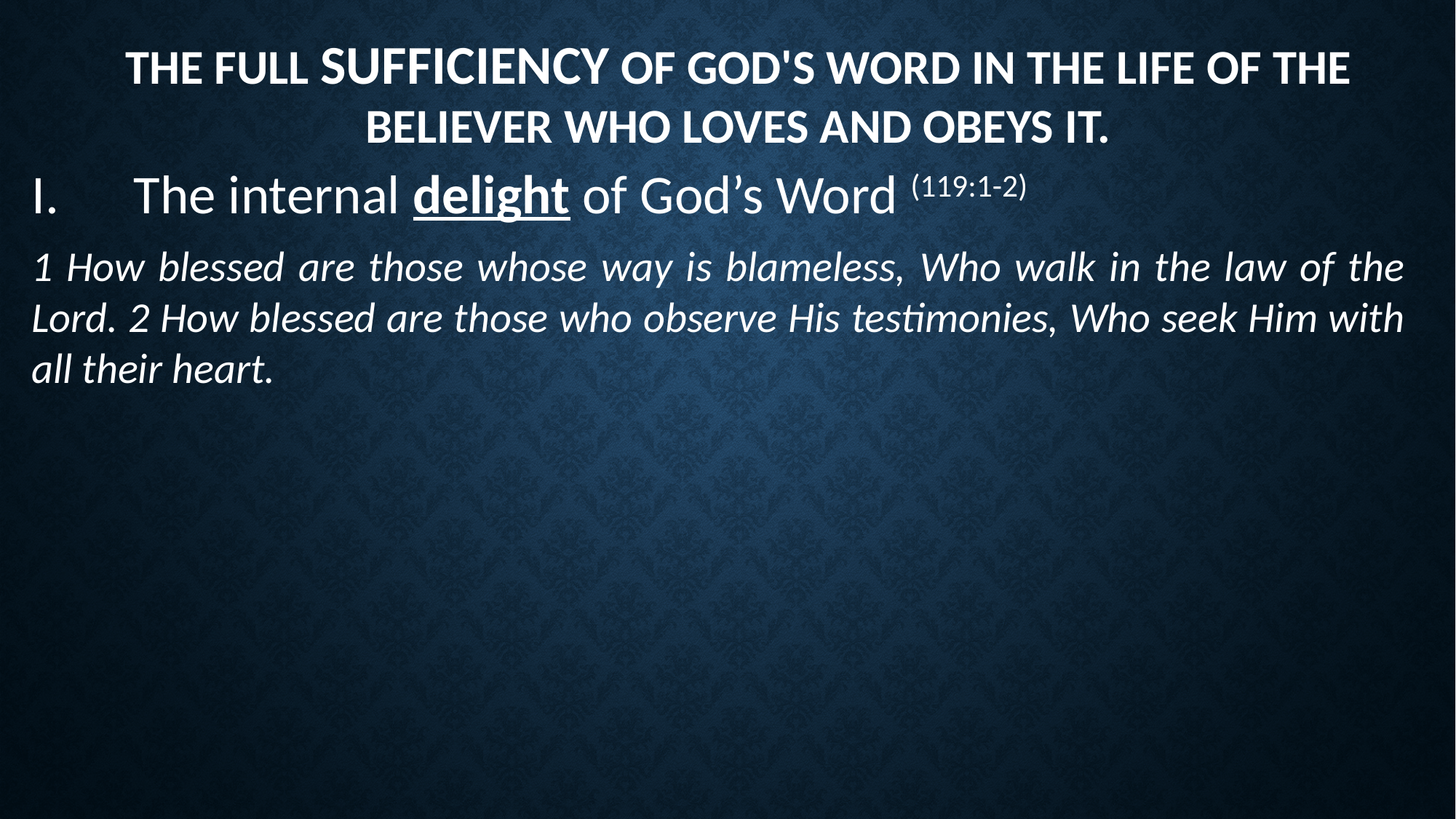

the full sufficiency of God's Word in the life of the believer who loves and obeys it.
The internal delight of God’s Word (119:1-2)
1 How blessed are those whose way is blameless, Who walk in the law of the Lord. 2 How blessed are those who observe His testimonies, Who seek Him with all their heart.